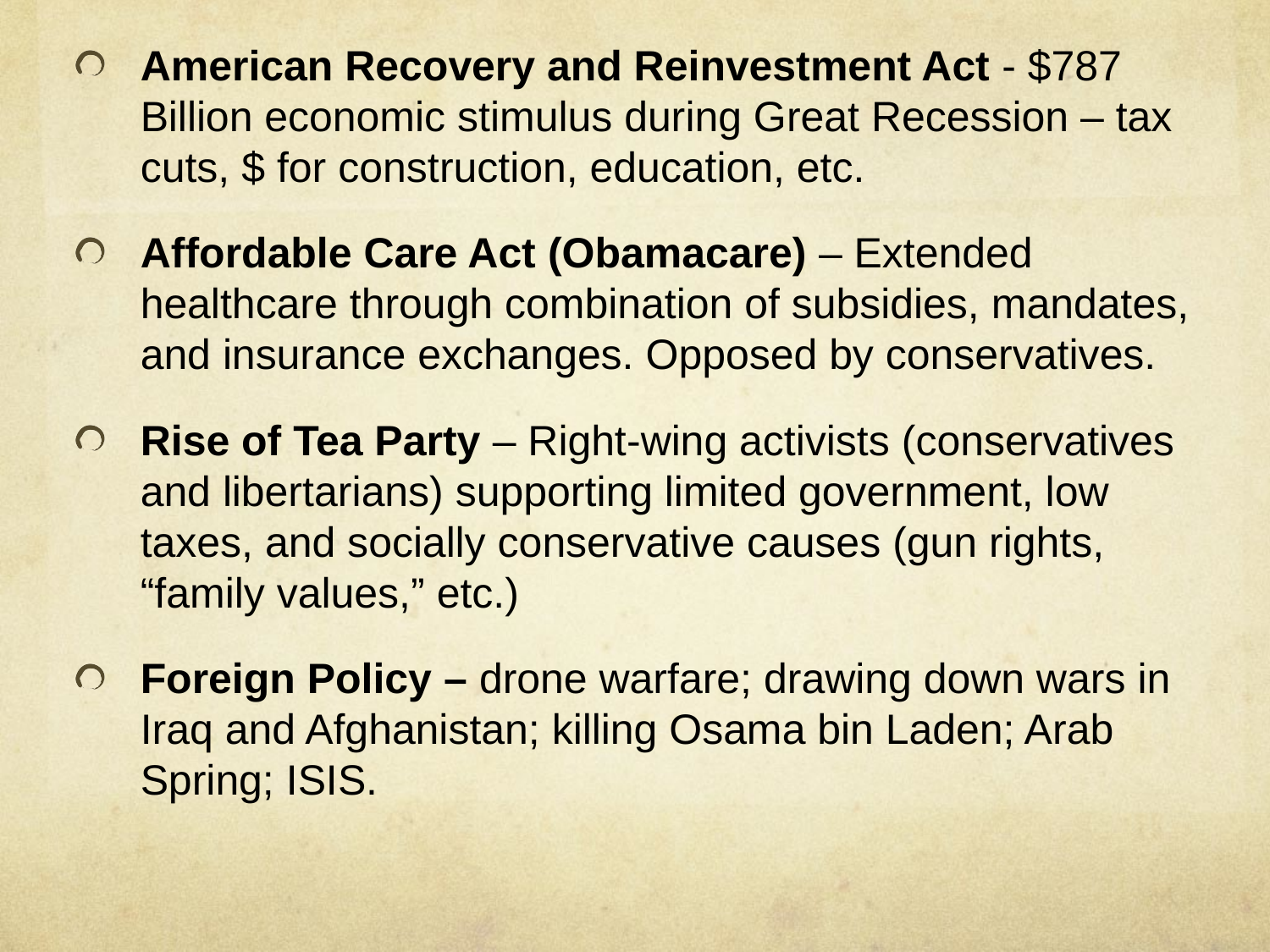

American Recovery and Reinvestment Act - $787 Billion economic stimulus during Great Recession – tax cuts, $ for construction, education, etc.
Affordable Care Act (Obamacare) – Extended healthcare through combination of subsidies, mandates, and insurance exchanges. Opposed by conservatives.
Rise of Tea Party – Right-wing activists (conservatives and libertarians) supporting limited government, low taxes, and socially conservative causes (gun rights, “family values,” etc.)
Foreign Policy – drone warfare; drawing down wars in Iraq and Afghanistan; killing Osama bin Laden; Arab Spring; ISIS.